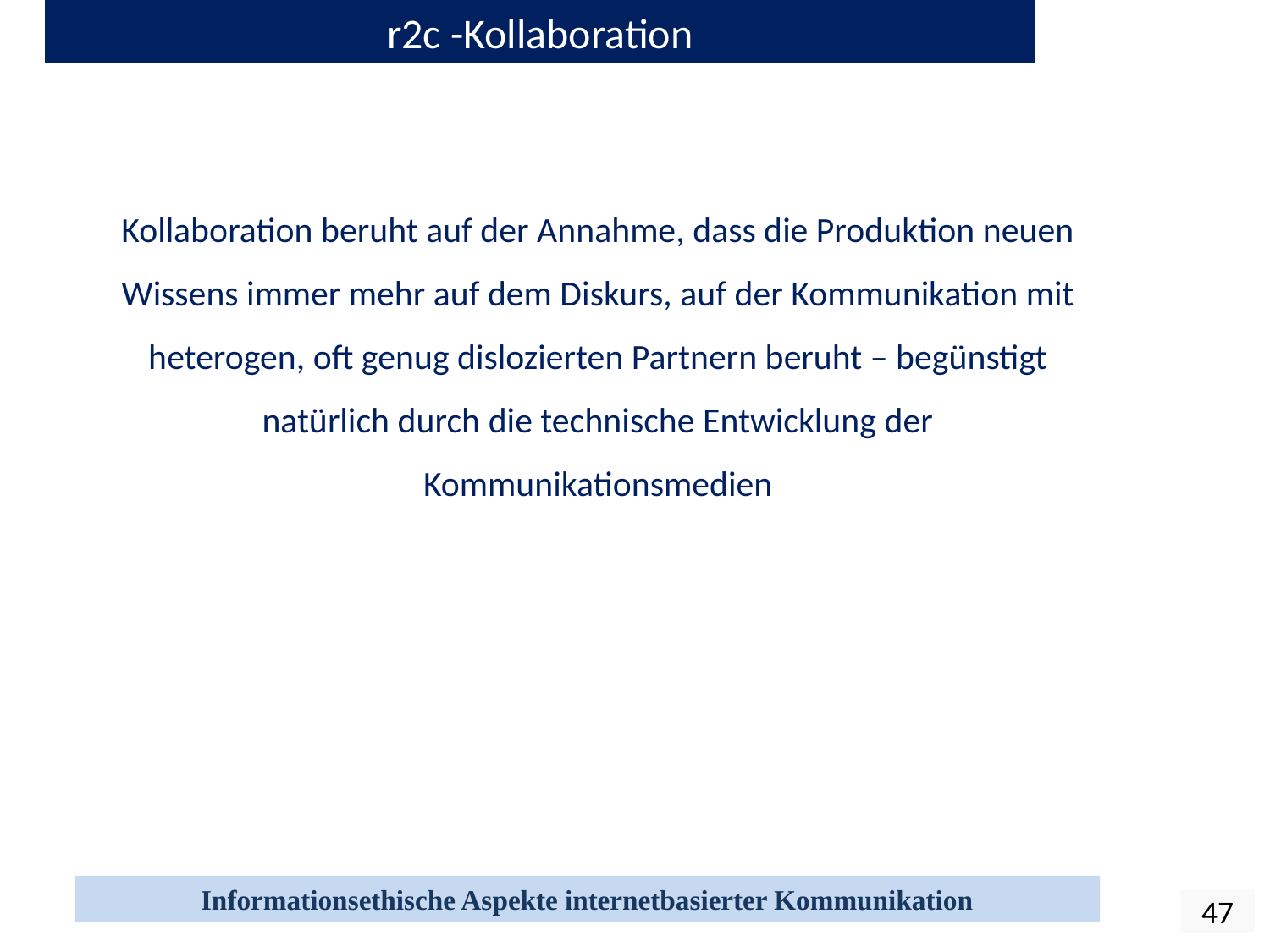

r2c -Kollaboration
Kollaboration beruht auf der Annahme, dass die Produktion neuen Wissens immer mehr auf dem Diskurs, auf der Kommunikation mit heterogen, oft genug dislozierten Partnern beruht – begünstigt natürlich durch die technische Entwicklung der Kommunikationsmedien